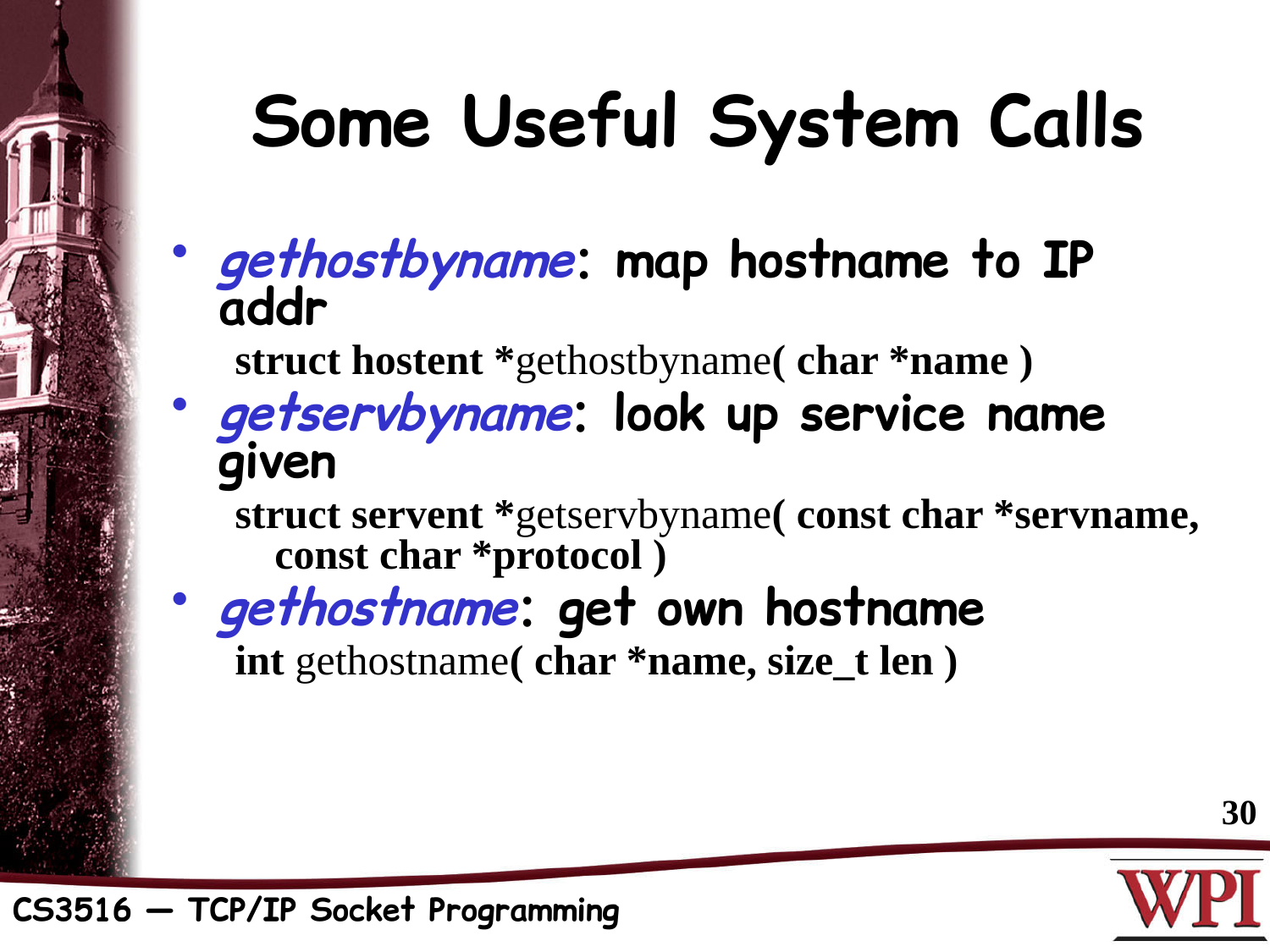

# Some Useful System Calls
gethostbyname: map hostname to IP addr
struct hostent *gethostbyname( char *name )
getservbyname: look up service name given
struct servent *getservbyname( const char *servname, const char *protocol )
gethostname: get own hostname
int gethostname( char *name, size_t len )
30
CS3516 — TCP/IP Socket Programming